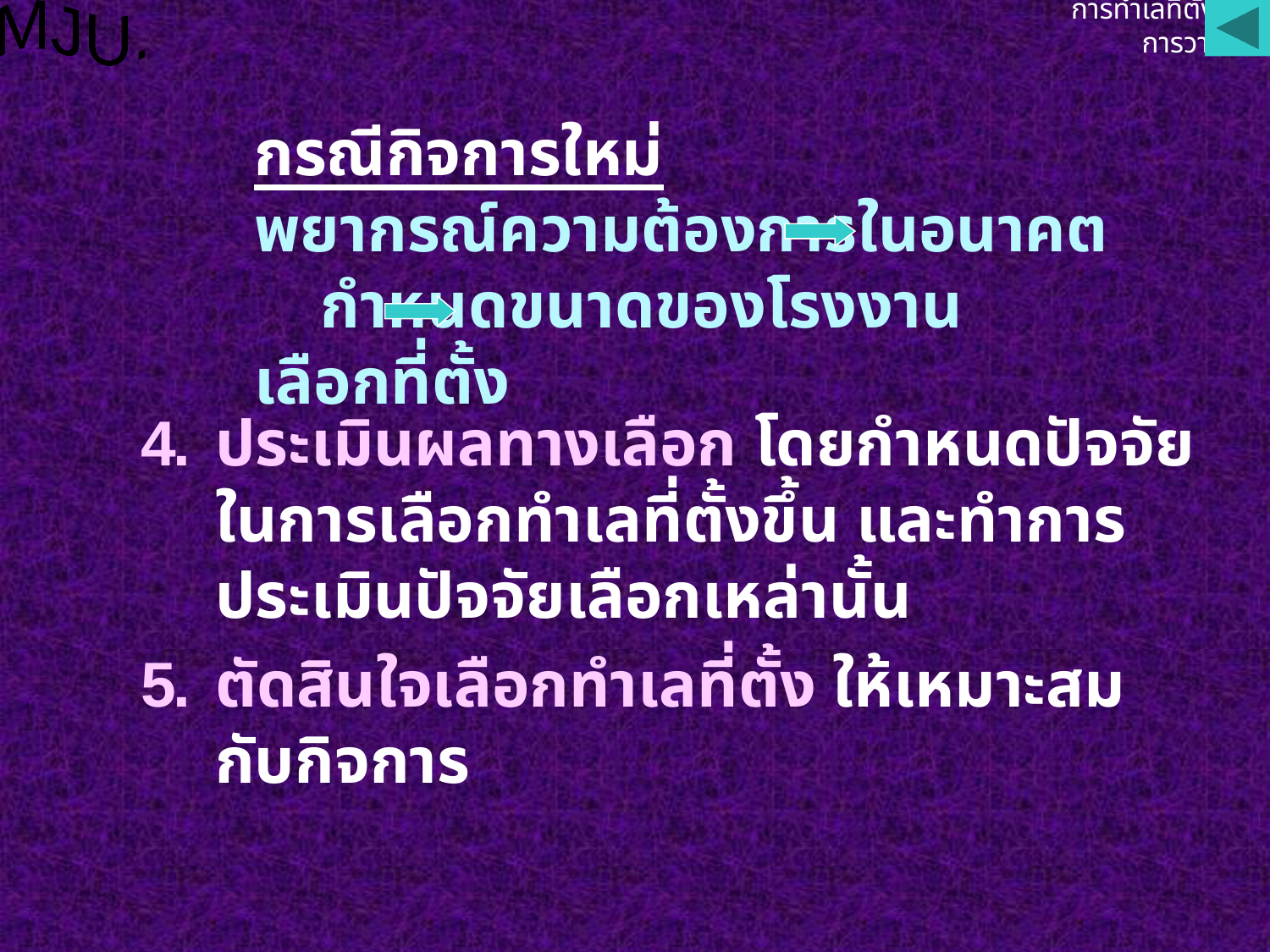

MJU.
# การทำเลที่ตั้งและการวางผัง

กรณีกิจการใหม่
พยากรณ์ความต้องการในอนาคต      กำหนดขนาดของโรงงาน       เลือกที่ตั้ง

ประเมินผลทางเลือก โดยกำหนดปัจจัยในการเลือกทำเลที่ตั้งขึ้น และทำการประเมินปัจจัยเลือกเหล่านั้น
ตัดสินใจเลือกทำเลที่ตั้ง ให้เหมาะสมกับกิจการ